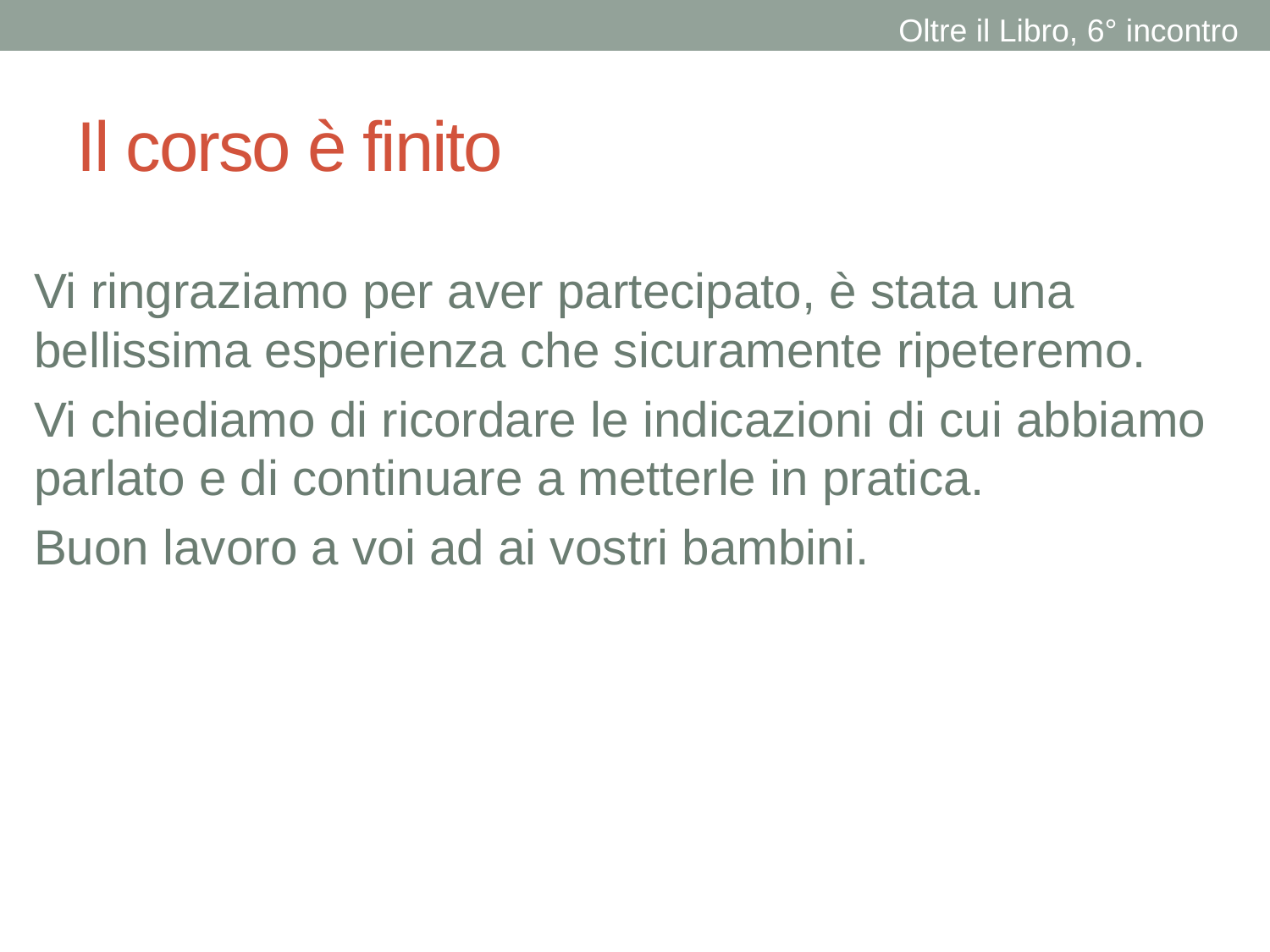

Oltre il Libro, 6° incontro
# Il corso è finito
Vi ringraziamo per aver partecipato, è stata una bellissima esperienza che sicuramente ripeteremo.
Vi chiediamo di ricordare le indicazioni di cui abbiamo parlato e di continuare a metterle in pratica.
Buon lavoro a voi ad ai vostri bambini.